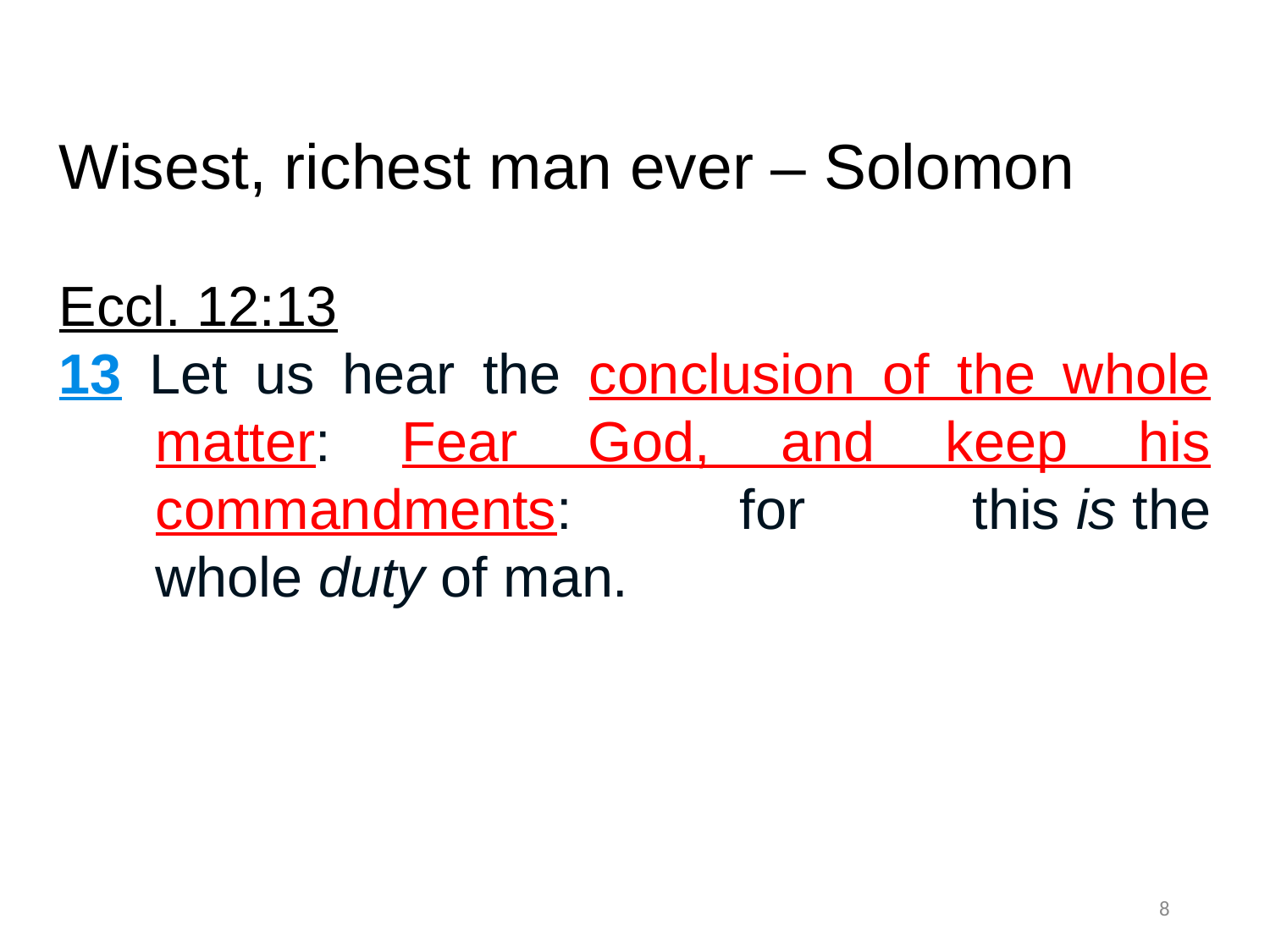

Wisest, richest man ever – Solomon

Eccl. 12:13
13 Let us hear the conclusion of the whole matter: Fear God, and keep his commandments: for this is the whole duty of man.
8
(ruler)